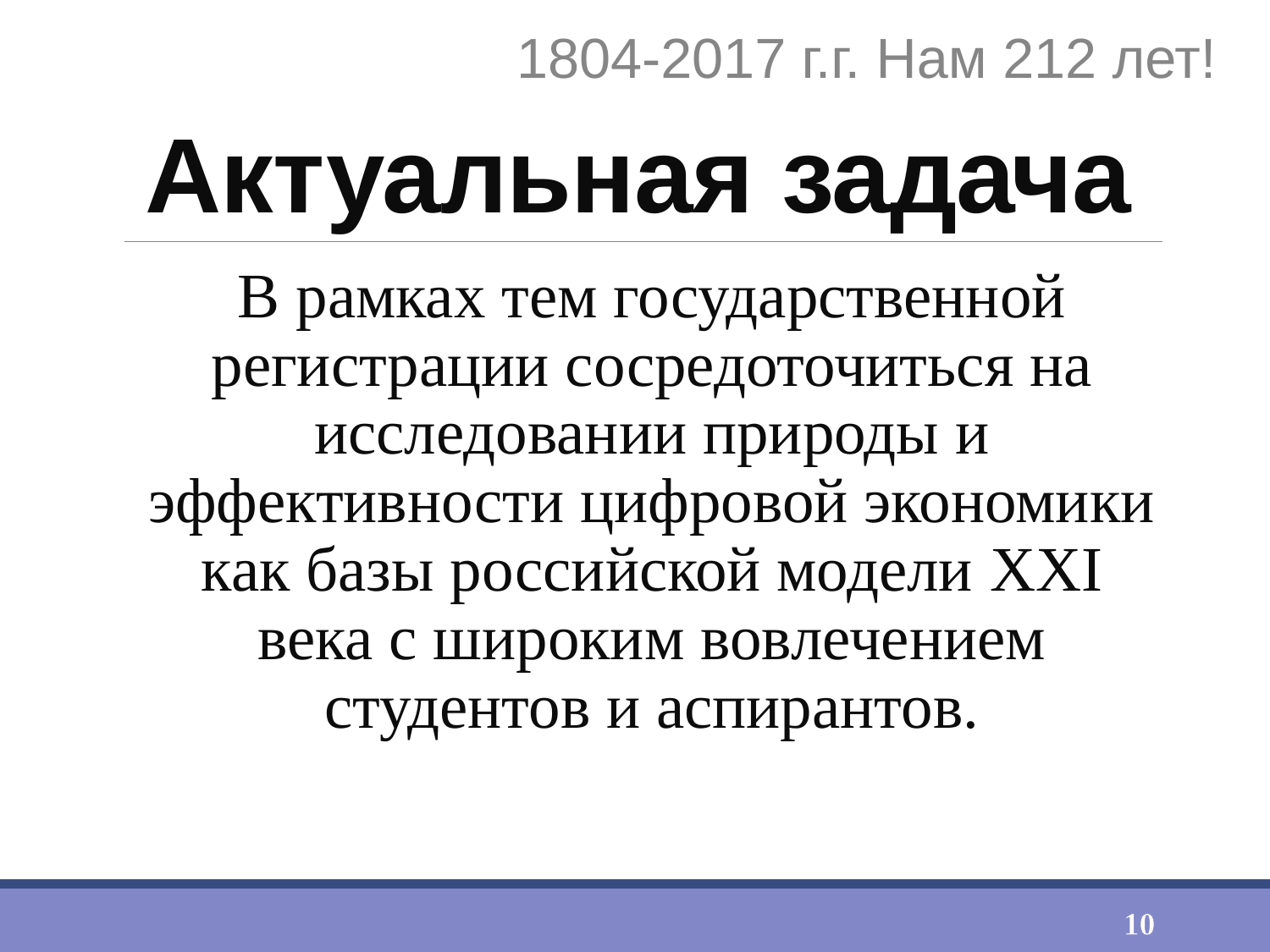

1804-2017 г.г. Нам 212 лет!
# Актуальная задача
В рамках тем государственной регистрации сосредоточиться на исследовании природы и эффективности цифровой экономики как базы российской модели XXI века с широким вовлечением студентов и аспирантов.
10